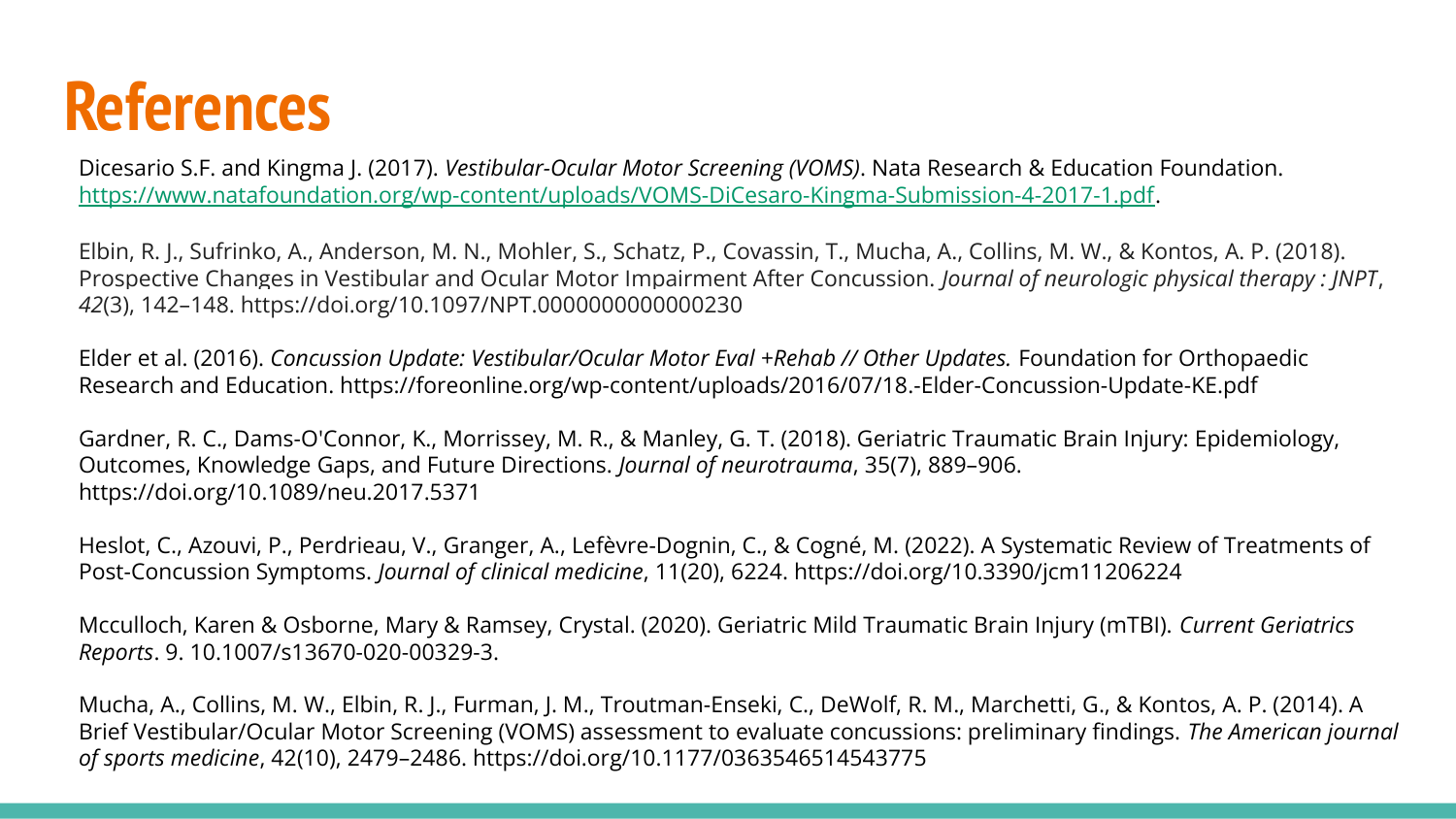

# References
Dicesario S.F. and Kingma J. (2017). Vestibular-Ocular Motor Screening (VOMS). Nata Research & Education Foundation. https://www.natafoundation.org/wp-content/uploads/VOMS-DiCesaro-Kingma-Submission-4-2017-1.pdf.

Elbin, R. J., Sufrinko, A., Anderson, M. N., Mohler, S., Schatz, P., Covassin, T., Mucha, A., Collins, M. W., & Kontos, A. P. (2018). Prospective Changes in Vestibular and Ocular Motor Impairment After Concussion. Journal of neurologic physical therapy : JNPT, 42(3), 142–148. https://doi.org/10.1097/NPT.0000000000000230

Elder et al. (2016). Concussion Update: Vestibular/Ocular Motor Eval +Rehab // Other Updates. Foundation for Orthopaedic Research and Education. https://foreonline.org/wp-content/uploads/2016/07/18.-Elder-Concussion-Update-KE.pdf

Gardner, R. C., Dams-O'Connor, K., Morrissey, M. R., & Manley, G. T. (2018). Geriatric Traumatic Brain Injury: Epidemiology, Outcomes, Knowledge Gaps, and Future Directions. Journal of neurotrauma, 35(7), 889–906. https://doi.org/10.1089/neu.2017.5371

Heslot, C., Azouvi, P., Perdrieau, V., Granger, A., Lefèvre-Dognin, C., & Cogné, M. (2022). A Systematic Review of Treatments of Post-Concussion Symptoms. Journal of clinical medicine, 11(20), 6224. https://doi.org/10.3390/jcm11206224

Mcculloch, Karen & Osborne, Mary & Ramsey, Crystal. (2020). Geriatric Mild Traumatic Brain Injury (mTBI). Current Geriatrics Reports. 9. 10.1007/s13670-020-00329-3.

Mucha, A., Collins, M. W., Elbin, R. J., Furman, J. M., Troutman-Enseki, C., DeWolf, R. M., Marchetti, G., & Kontos, A. P. (2014). A Brief Vestibular/Ocular Motor Screening (VOMS) assessment to evaluate concussions: preliminary findings. The American journal of sports medicine, 42(10), 2479–2486. https://doi.org/10.1177/0363546514543775